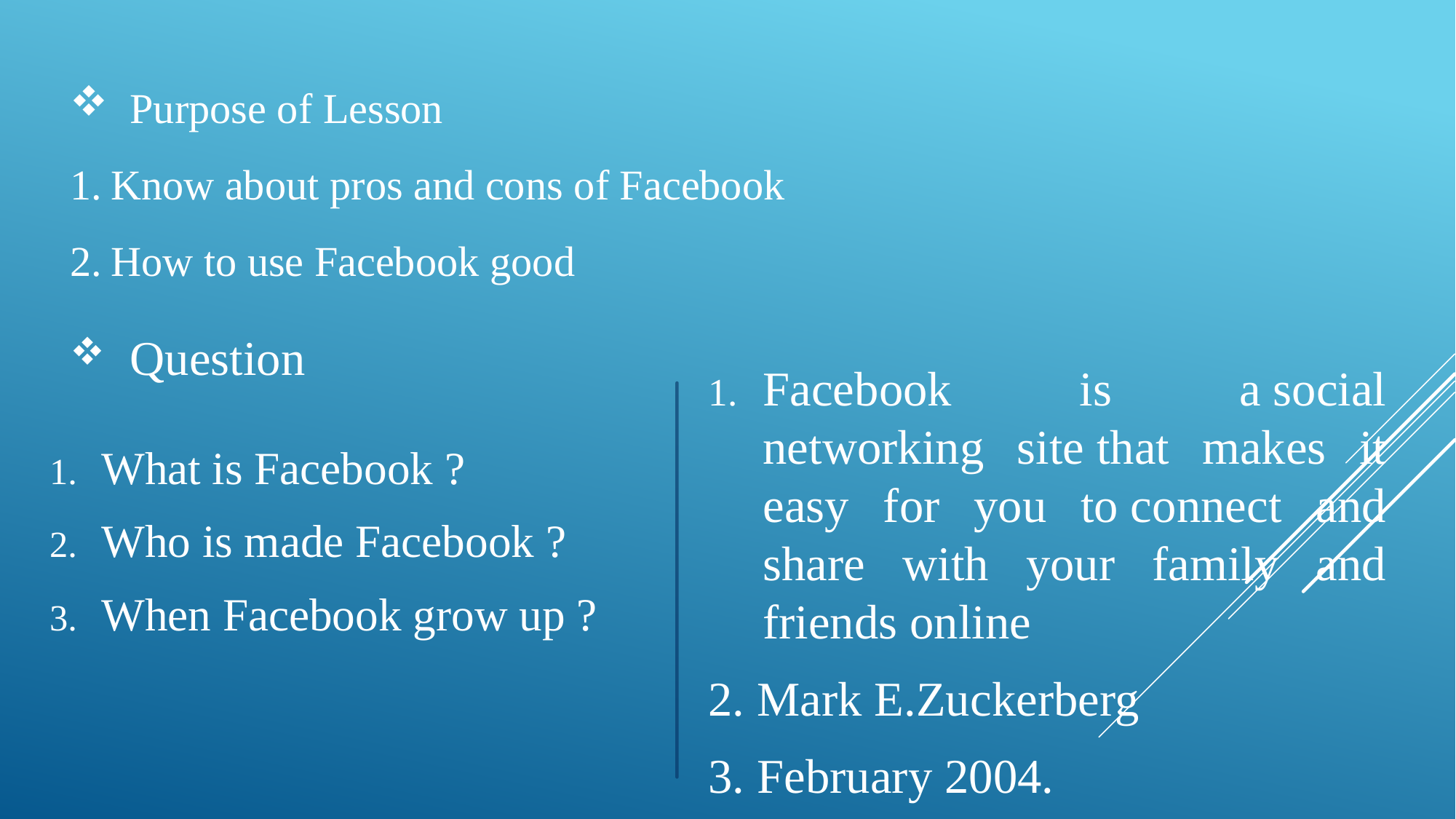

Purpose of Lesson
Know about pros and cons of Facebook
How to use Facebook good
  Question
Facebook is a social networking site that makes it easy for you to connect and share with your family and friends online
2. Mark E.Zuckerberg
3. February 2004.
What is Facebook ?
Who is made Facebook ?
When Facebook grow up ?